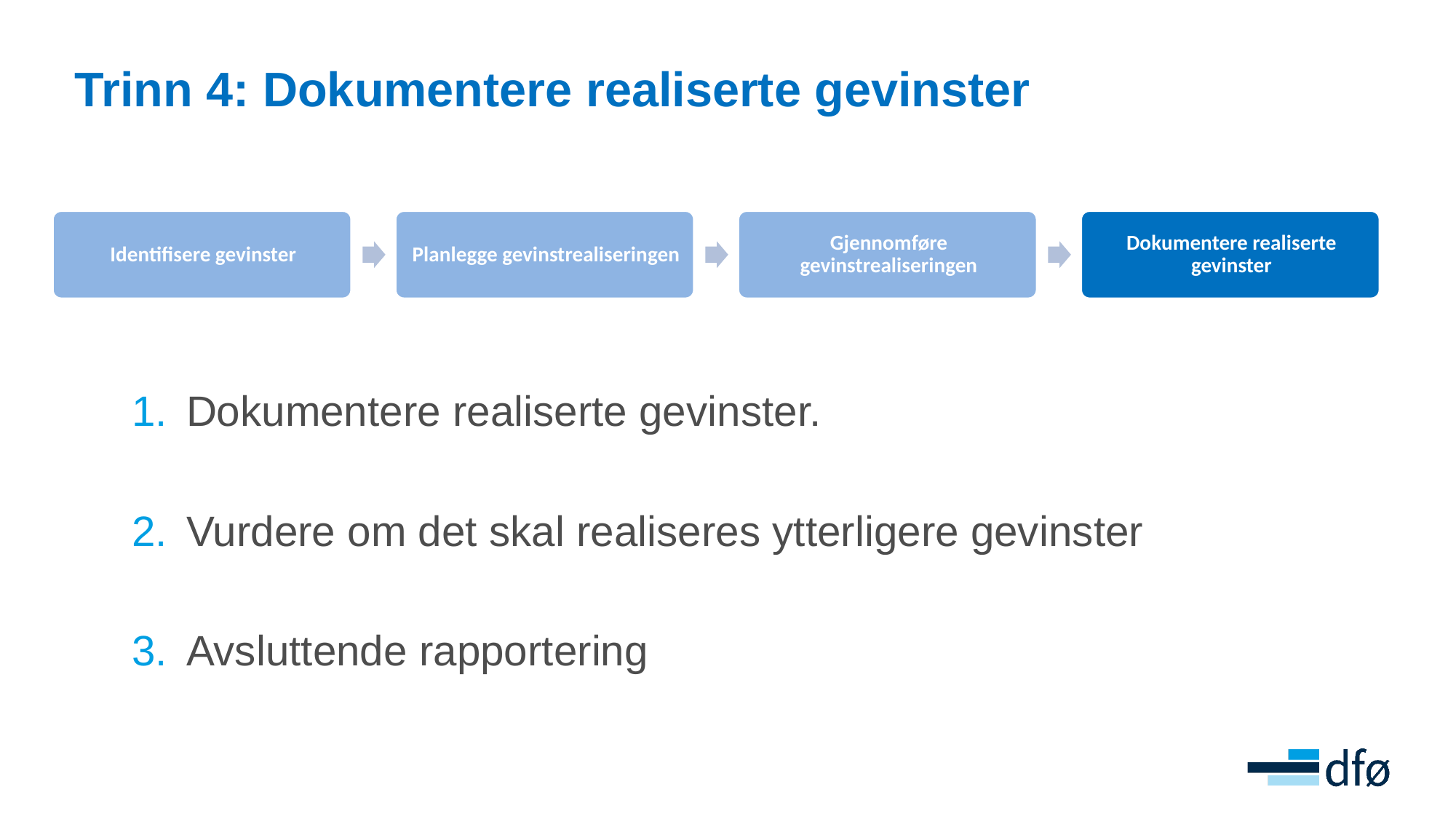

# Trinn 4: Dokumentere realiserte gevinster
Identifisere gevinster

Planlegge gevinstrealiseringen

Gjennomføre gevinstrealiseringen

Dokumentere realiserte gevinster
Dokumentere realiserte gevinster.

Vurdere om det skal realiseres ytterligere gevinster

Avsluttende rapportering